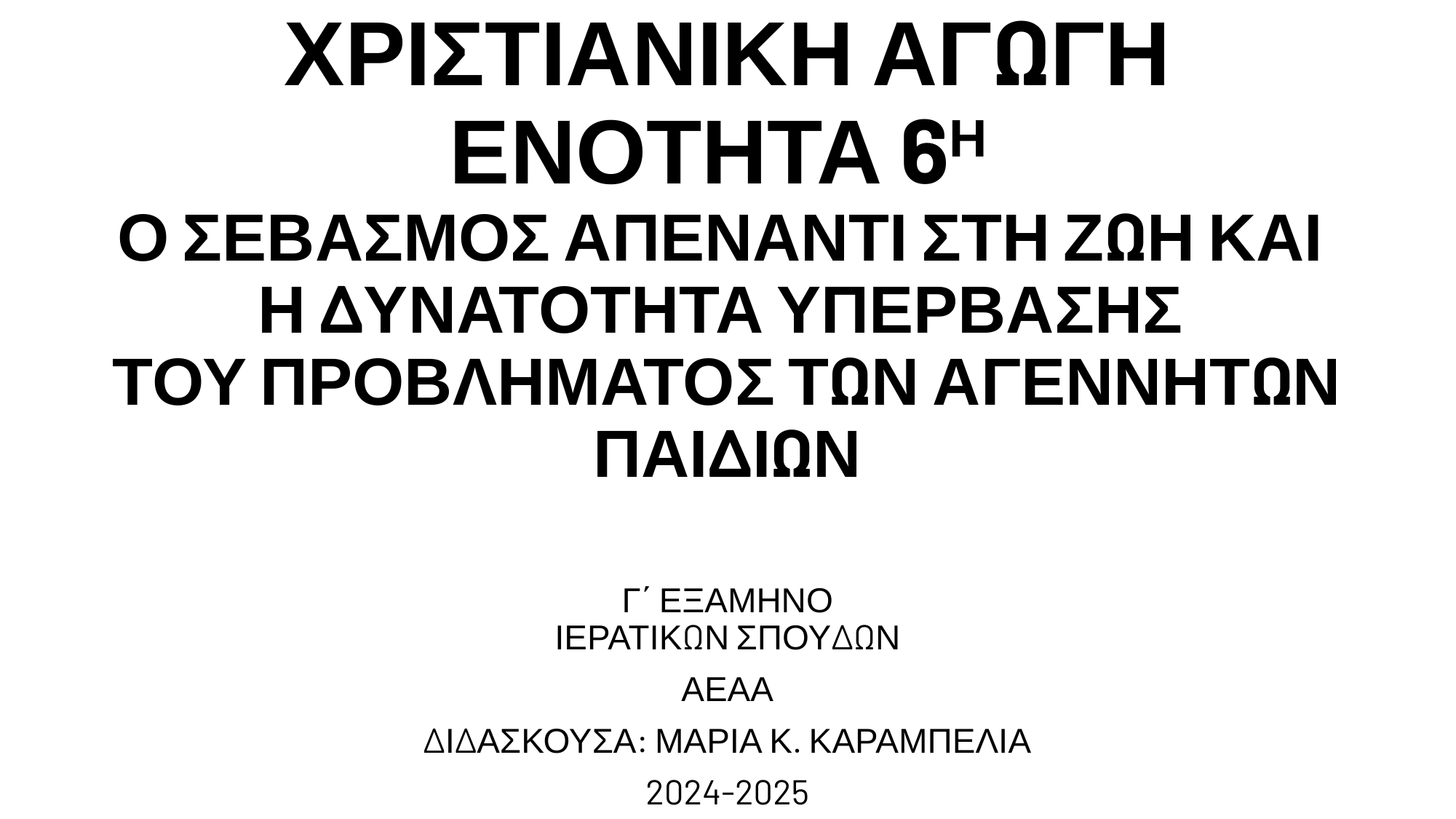

# ΧΡΙΣΤΙΑΝΙΚΗ ΑΓΩΓΗ ΕΝΟΤΗΤΑ 6Η Ο ΣΕΒΑΣΜΟΣ ΑΠΕΝΑΝΤΙ ΣΤΗ ΖΩΗ ΚΑΙ Η ΔΥΝΑΤΟΤΗΤΑ ΥΠΕΡΒΑΣΗΣ ΤΟΥ ΠΡΟΒΛΗΜΑΤΟΣ ΤΩΝ ΑΓΕΝΝΗΤΩΝ ΠΑΙΔΙΩΝ
Γ΄ ΕΞΑΜΗΝΟ
ΙΕΡΑΤΙΚΩΝ ΣΠΟΥΔΩΝ
ΑΕΑΑ
ΔΙΔΑΣΚΟΥΣΑ: ΜΑΡΙΑ Κ. ΚΑΡΑΜΠΕΛΙΑ
2024-2025